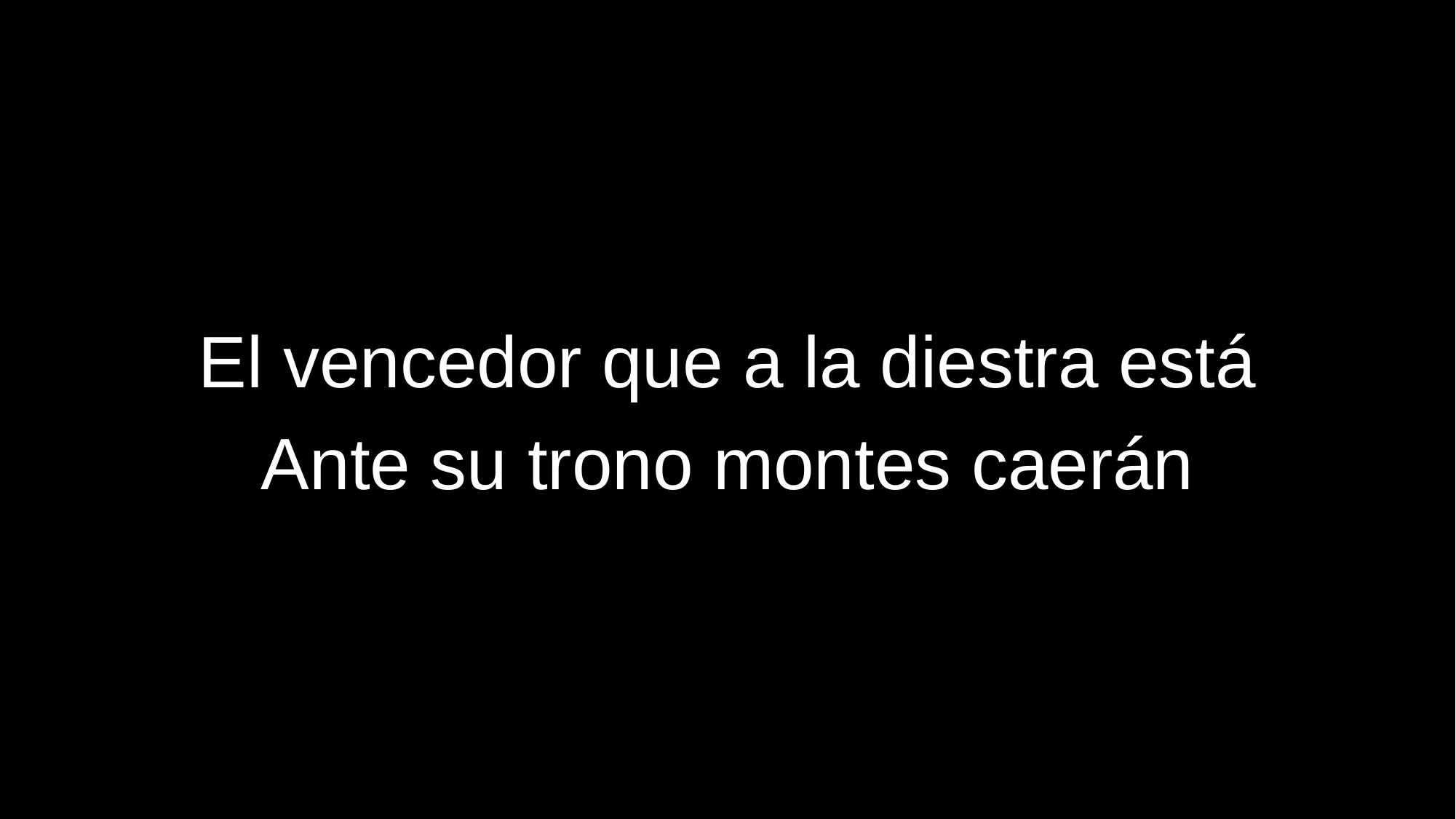

El vencedor que a la diestra está
Ante su trono montes caerán